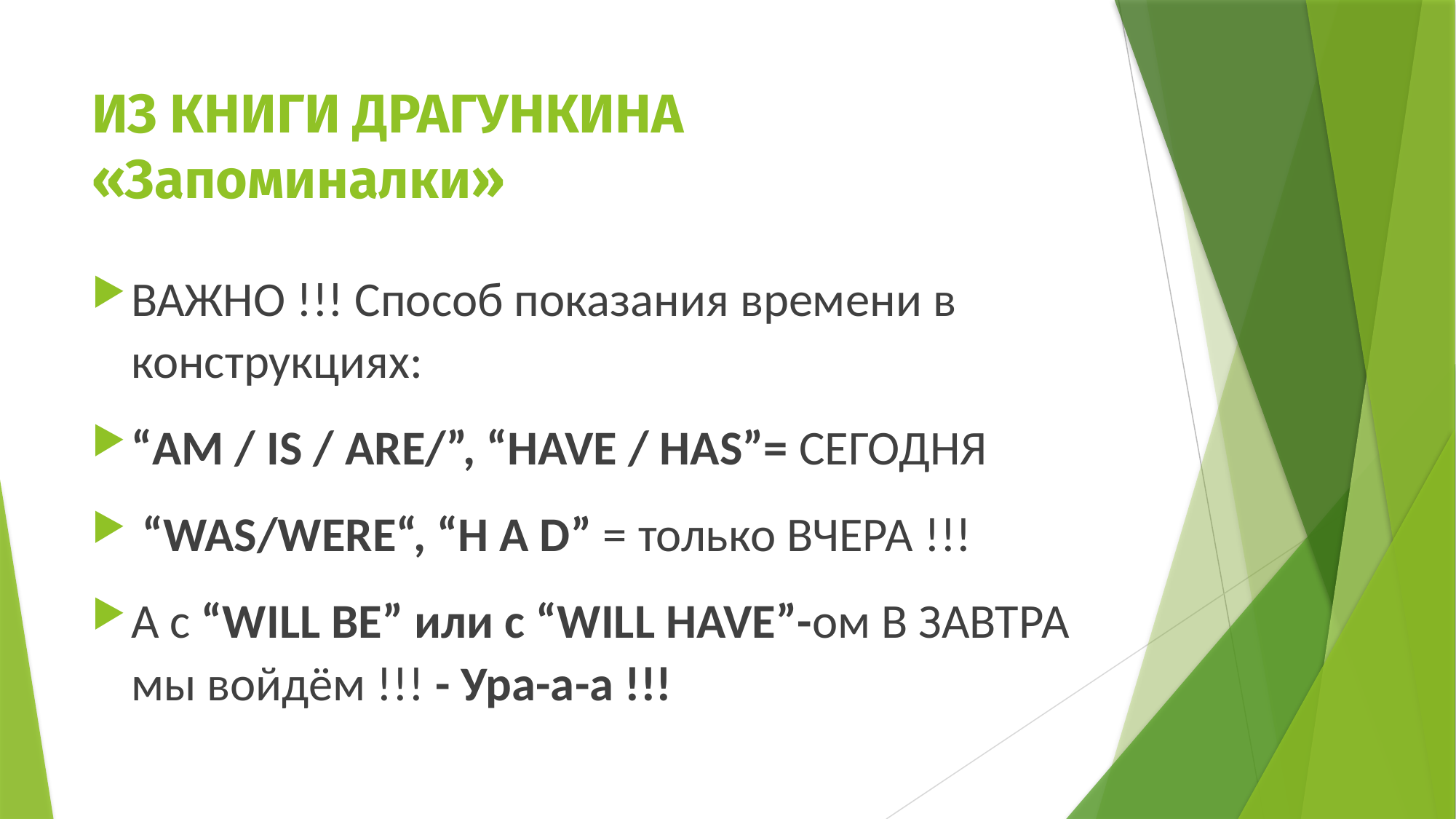

# ИЗ КНИГИ ДРАГУНКИНА «Запоминалки»
ВАЖНО !!! Способ показания времени в конструкциях:
“AM / IS / ARE/”, “HAVE / HAS”= СЕГОДНЯ
 “WAS/WERE“, “H A D” = только ВЧЕРА !!!
А с “WILL BE” или с “WILL HAVE”-ом В ЗАВТРА мы войдём !!! - Ура-а-а !!!